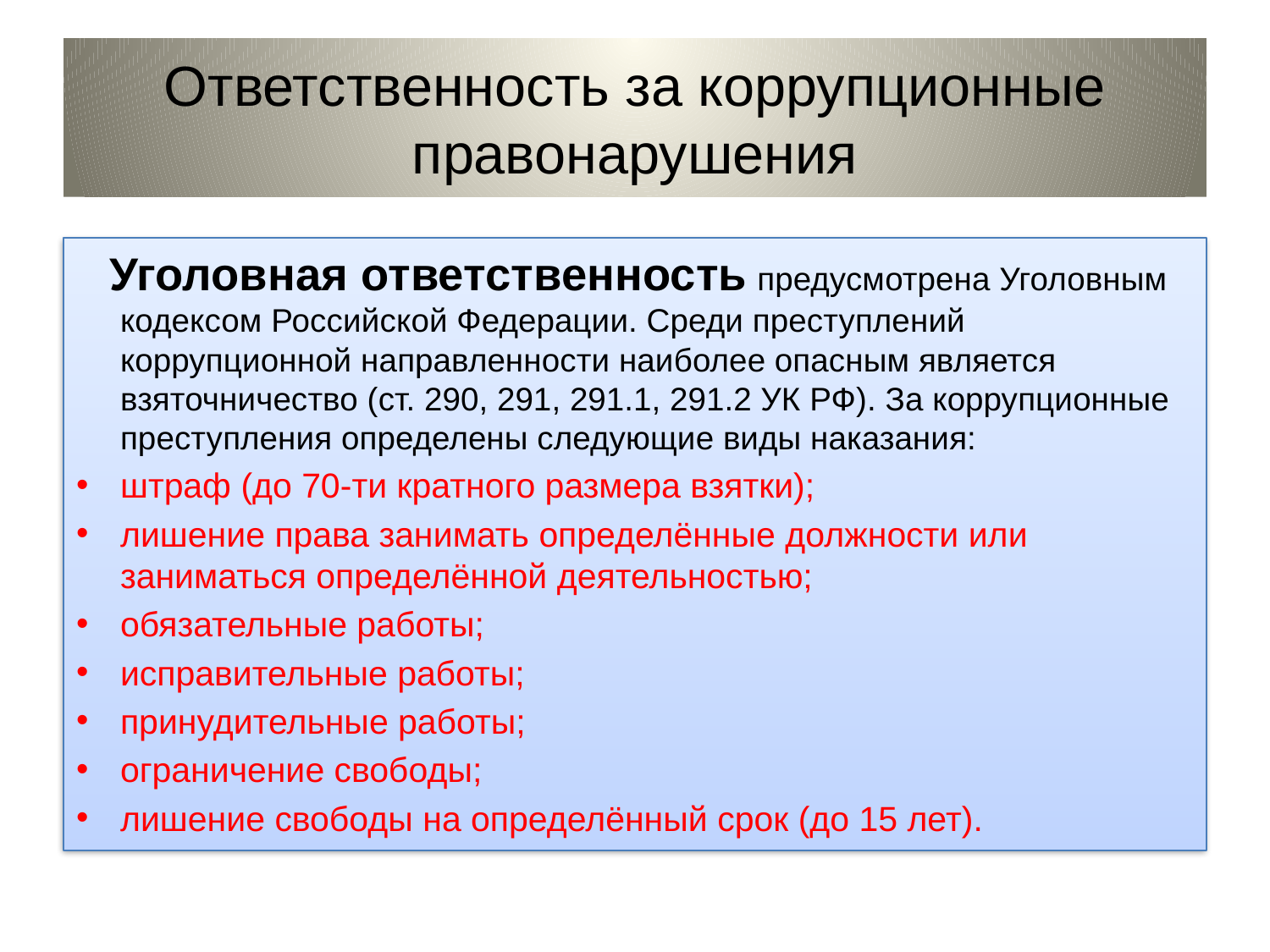

# Ответственность за коррупционные правонарушения
Уголовная ответственность предусмотрена Уголовным кодексом Российской Федерации. Среди преступлений коррупционной направленности наиболее опасным является взяточничество (ст. 290, 291, 291.1, 291.2 УК РФ). За коррупционные преступления определены следующие виды наказания:
штраф (до 70-ти кратного размера взятки);
лишение права занимать определённые должности или заниматься определённой деятельностью;
обязательные работы;
исправительные работы;
принудительные работы;
ограничение свободы;
лишение свободы на определённый срок (до 15 лет).